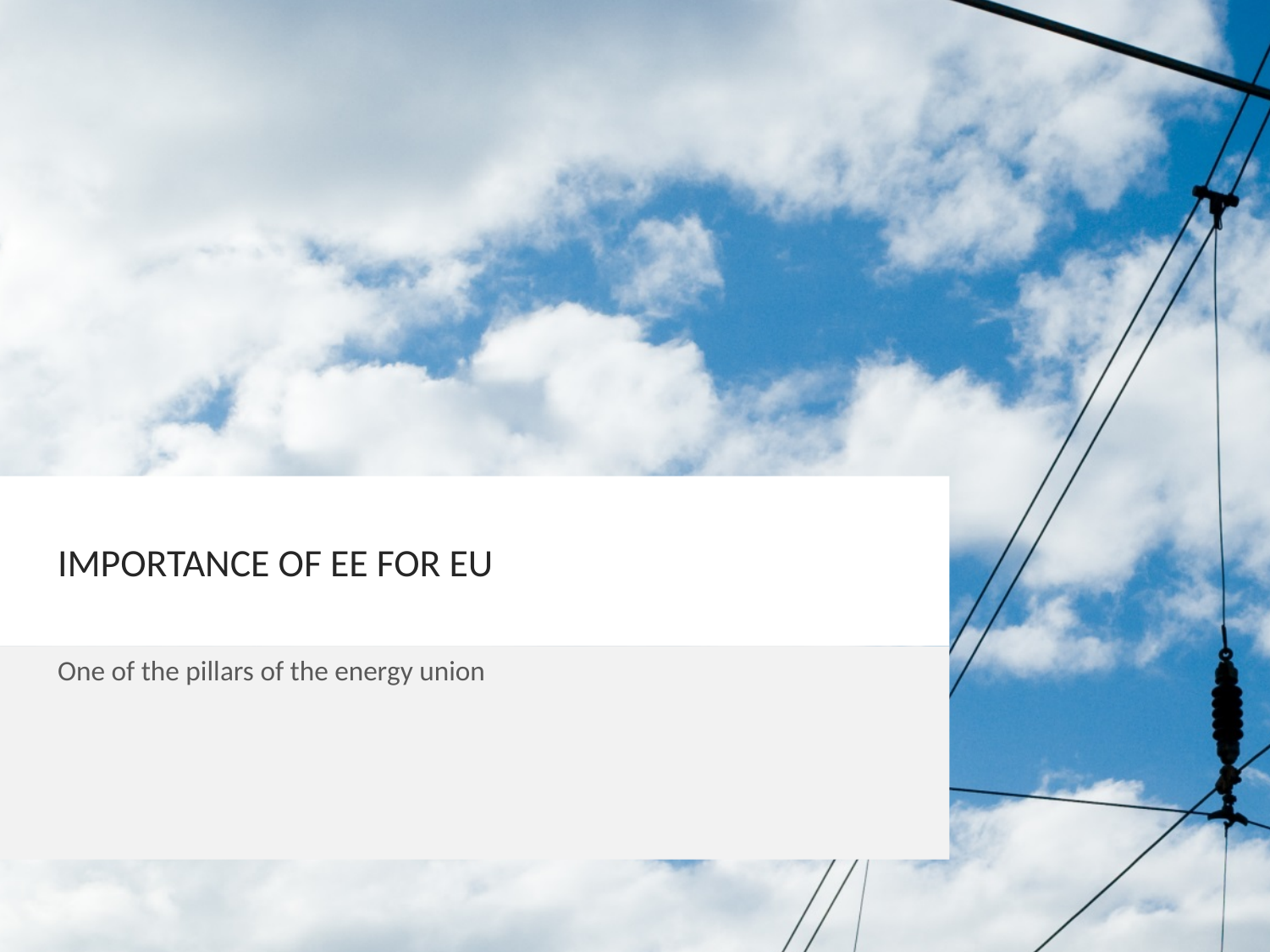

# importance of ee for EU
One of the pillars of the energy union